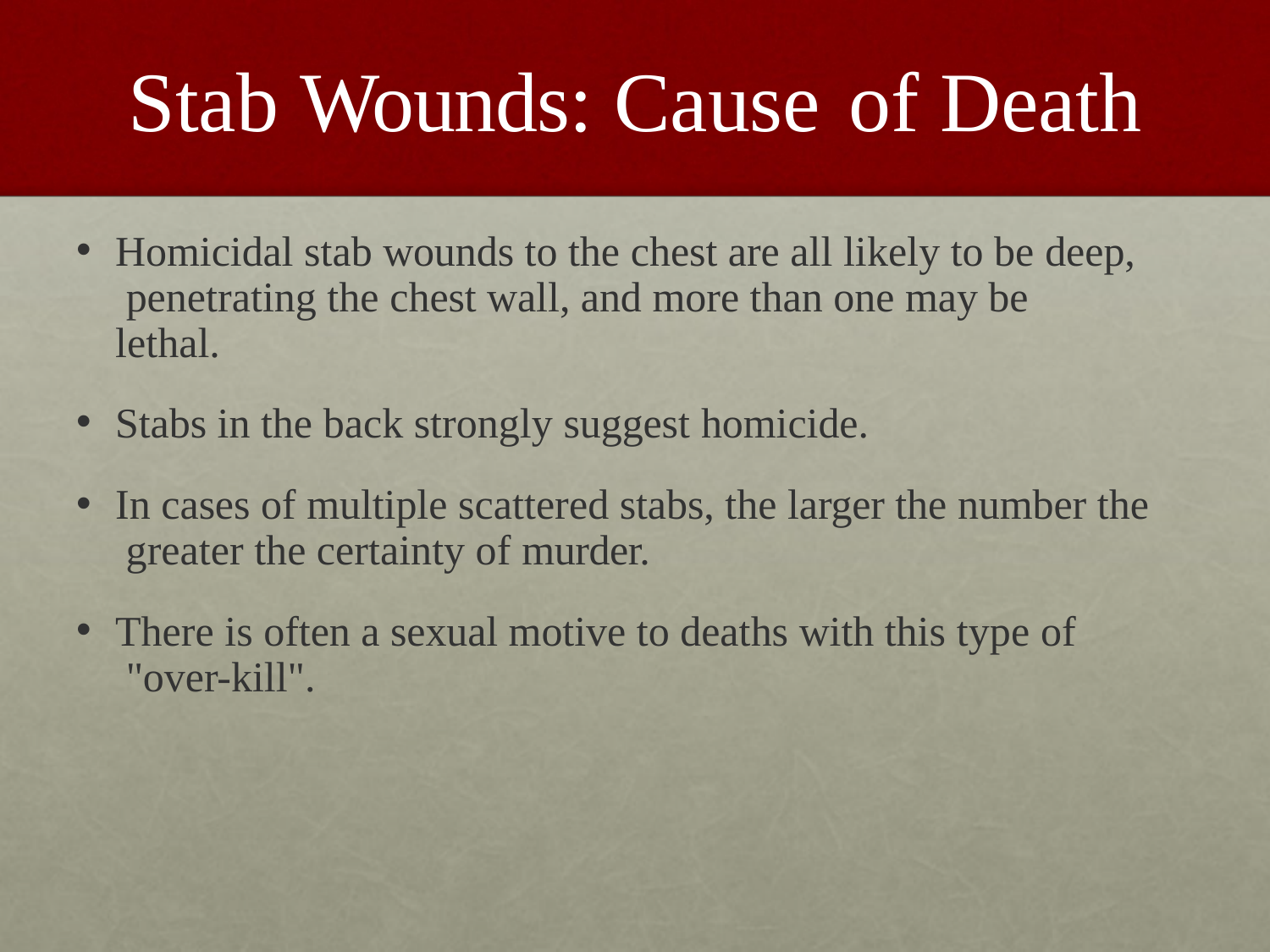

# Stab Wounds: Cause	of Death
Homicidal stab wounds to the chest are all likely to be deep,  penetrating the chest wall, and more than one may be lethal.
Stabs in the back strongly suggest homicide.
In cases of multiple scattered stabs, the larger the number the  greater the certainty of murder.
There is often a sexual motive to deaths with this type of  "over-kill".